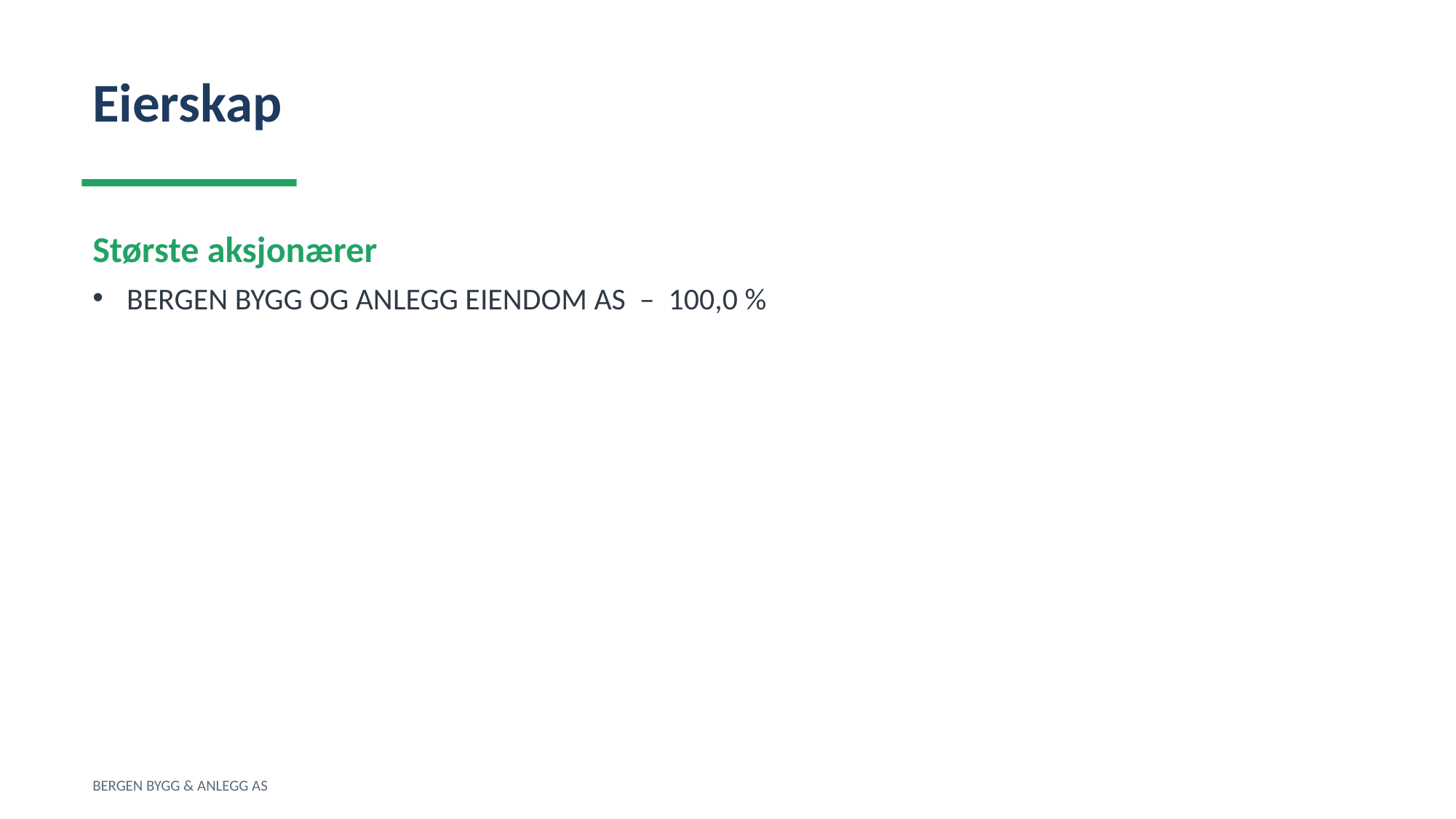

Eierskap

Største aksjonærer
BERGEN BYGG OG ANLEGG EIENDOM AS  –  100,0 %
BERGEN BYGG & ANLEGG AS